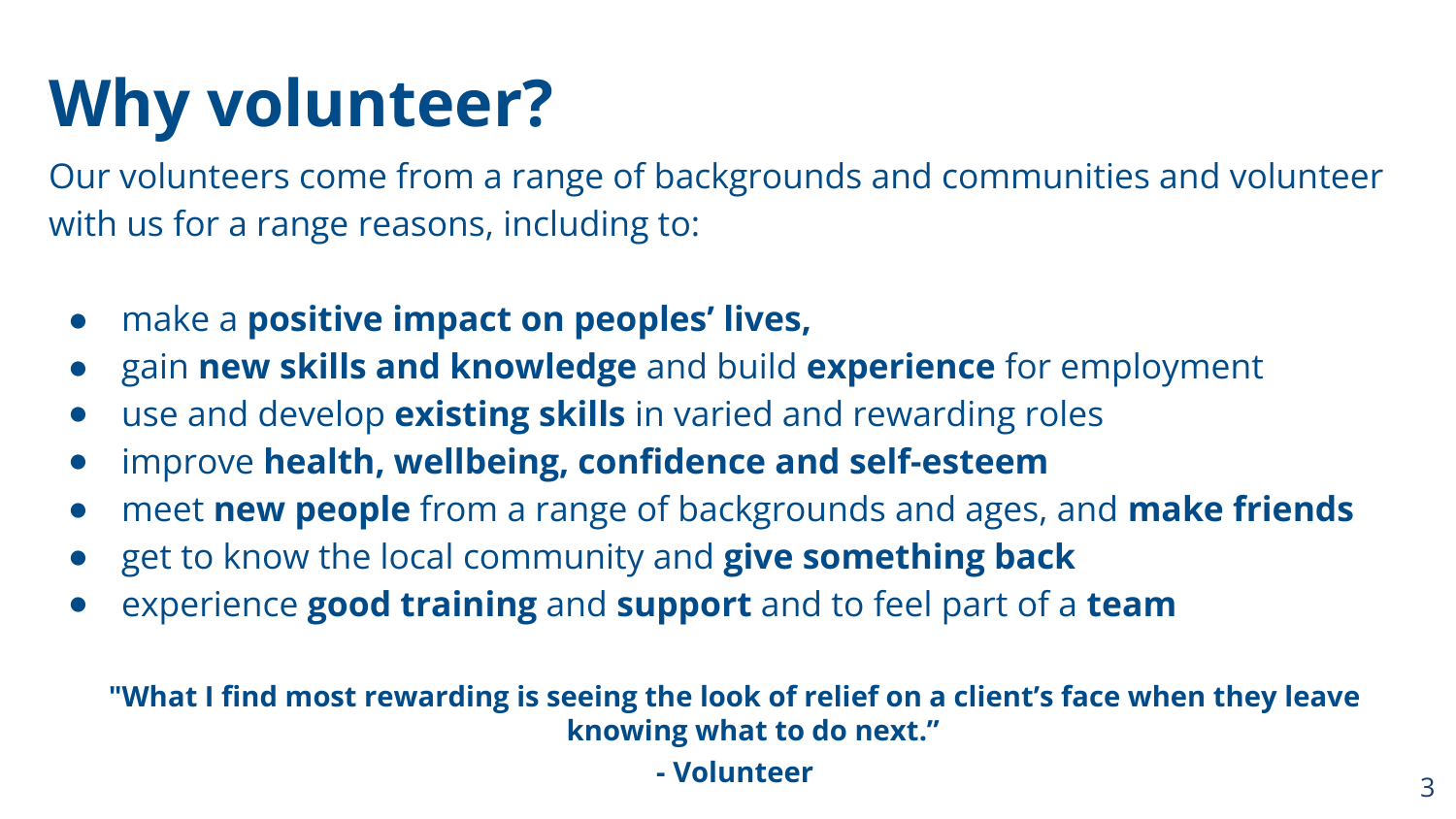

# Why volunteer?
Our volunteers come from a range of backgrounds and communities and volunteer with us for a range reasons, including to:

make a positive impact on peoples’ lives,
gain new skills and knowledge and build experience for employment
use and develop existing skills in varied and rewarding roles
improve health, wellbeing, confidence and self-esteem
meet new people from a range of backgrounds and ages, and make friends
get to know the local community and give something back
experience good training and support and to feel part of a team

"What I find most rewarding is seeing the look of relief on a client’s face when they leave knowing what to do next.”
- Volunteer

3